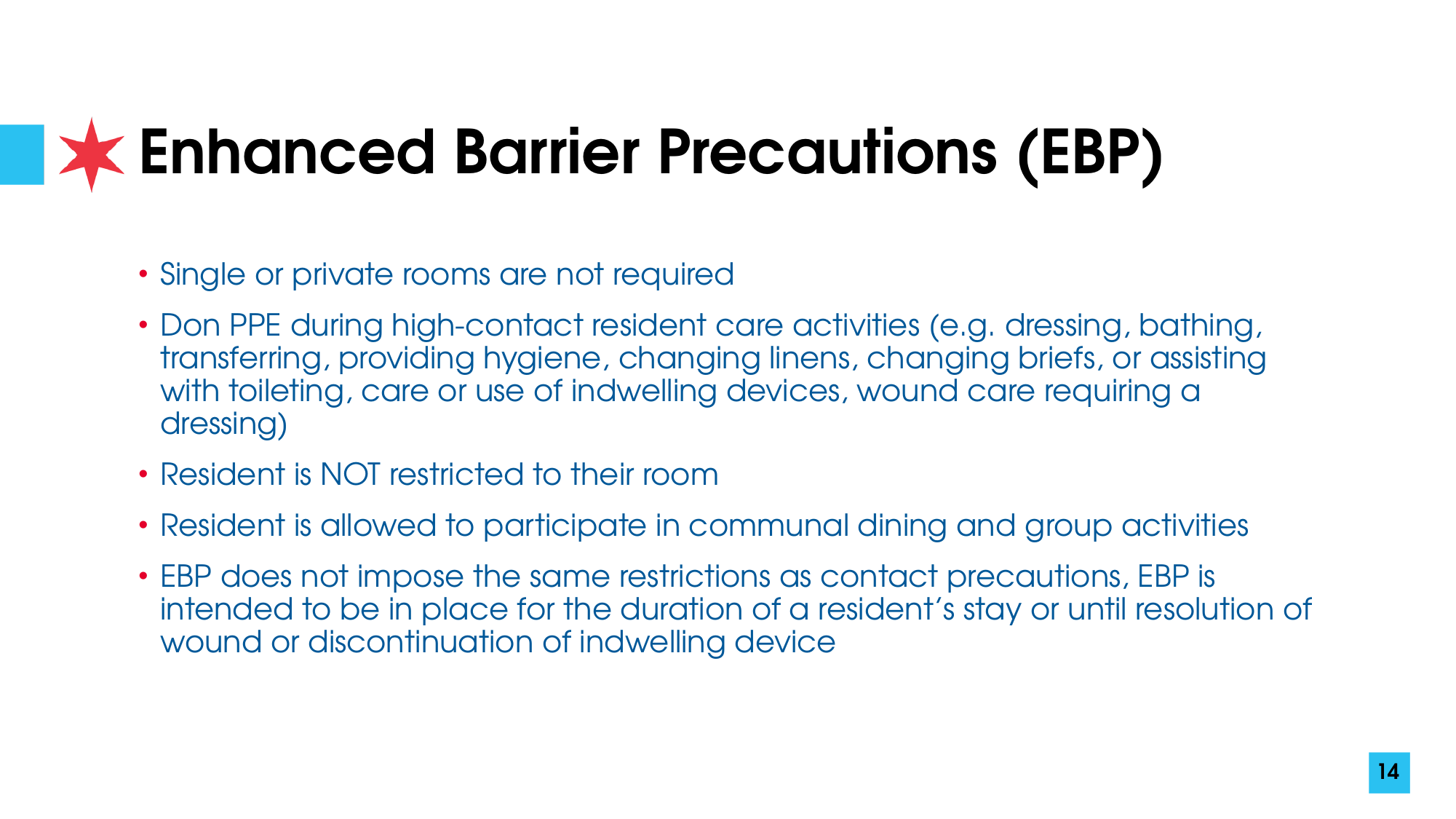

# Enhanced Barrier Precautions (EBP)
Single or private rooms are not required
Don PPE during high-contact resident care activities (e.g. dressing, bathing, transferring, providing hygiene, changing linens, changing briefs, or assisting with toileting, care or use of indwelling devices, wound care requiring a dressing)
Resident is NOT restricted to their room
Resident is allowed to participate in communal dining and group activities
EBP does not impose the same restrictions as contact precautions, EBP is intended to be in place for the duration of a resident’s stay or until resolution of wound or discontinuation of indwelling device
14